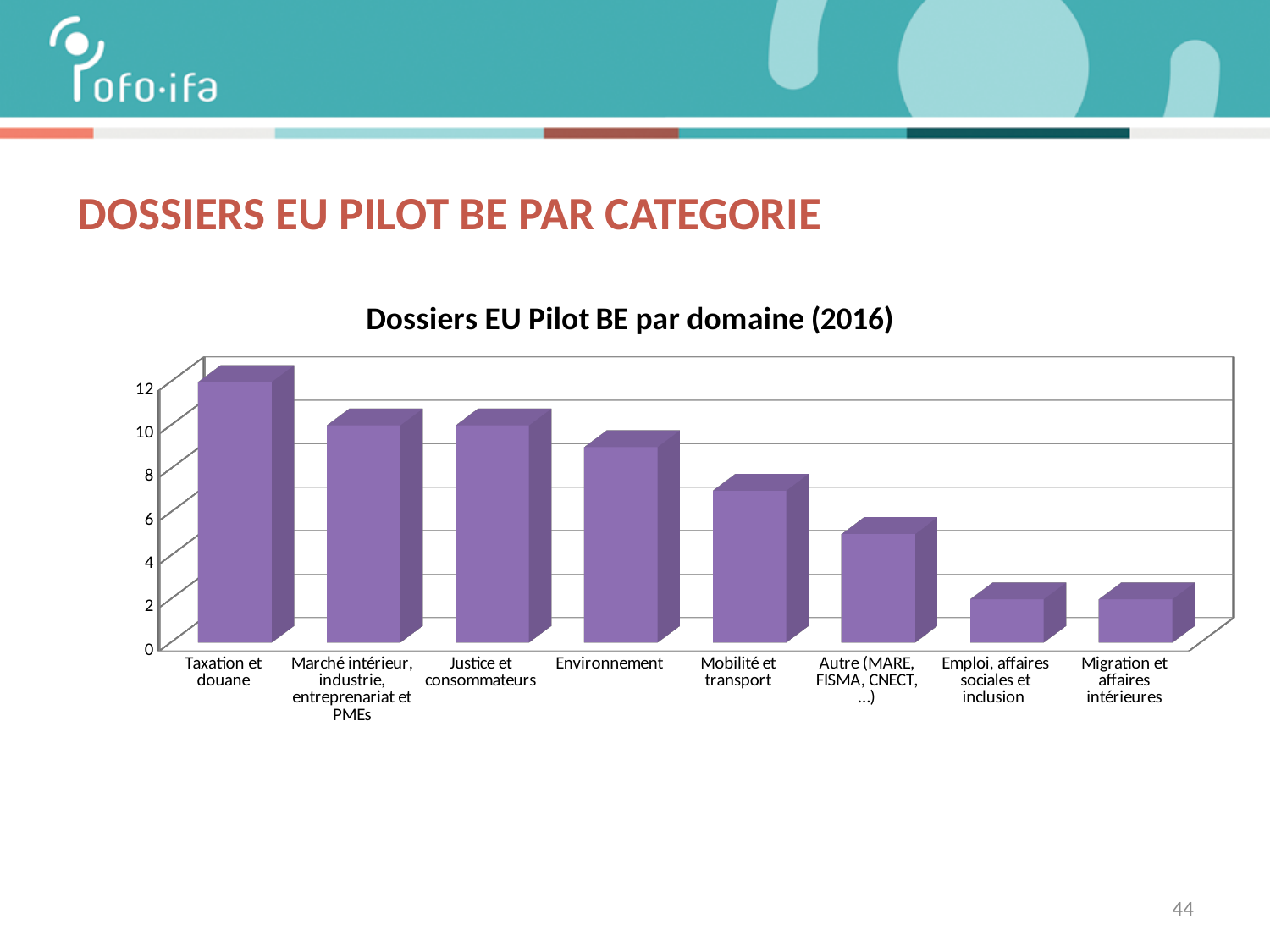

# DOSSIERS EU PILOT be par categorie

[unsupported chart]

44